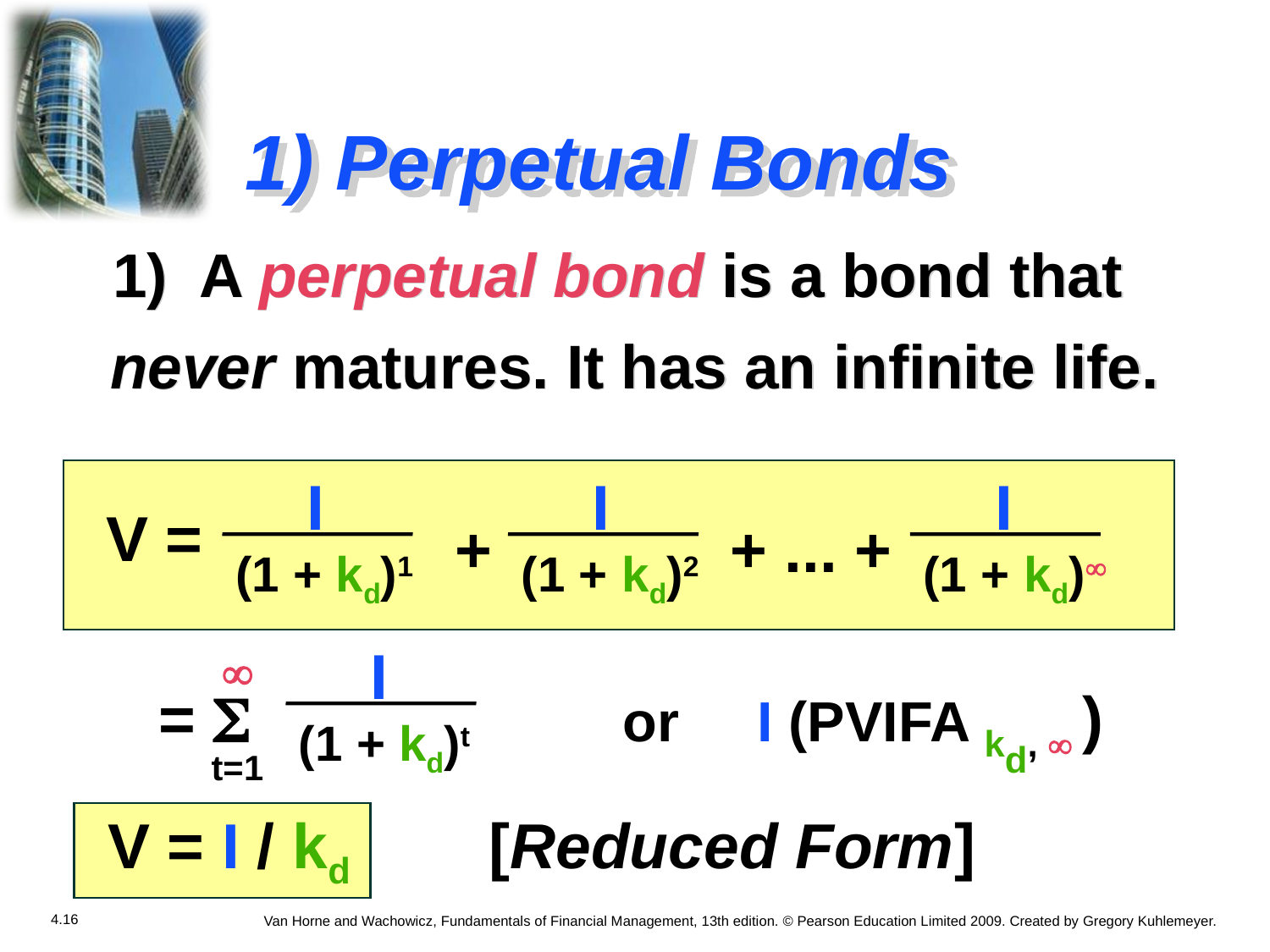

# 1) Perpetual Bonds
1)  A perpetual bond is a bond that
never matures. It has an infinite life.

I
I
I
V =
+
+ ... +

(1 + kd)1
(1 + kd)2
(1 + kd)∞
I
∞
= Σ
or     I (PVIFA kd, ∞ )

(1 + kd)t
t=1
V = I / kd 	[Reduced Form]